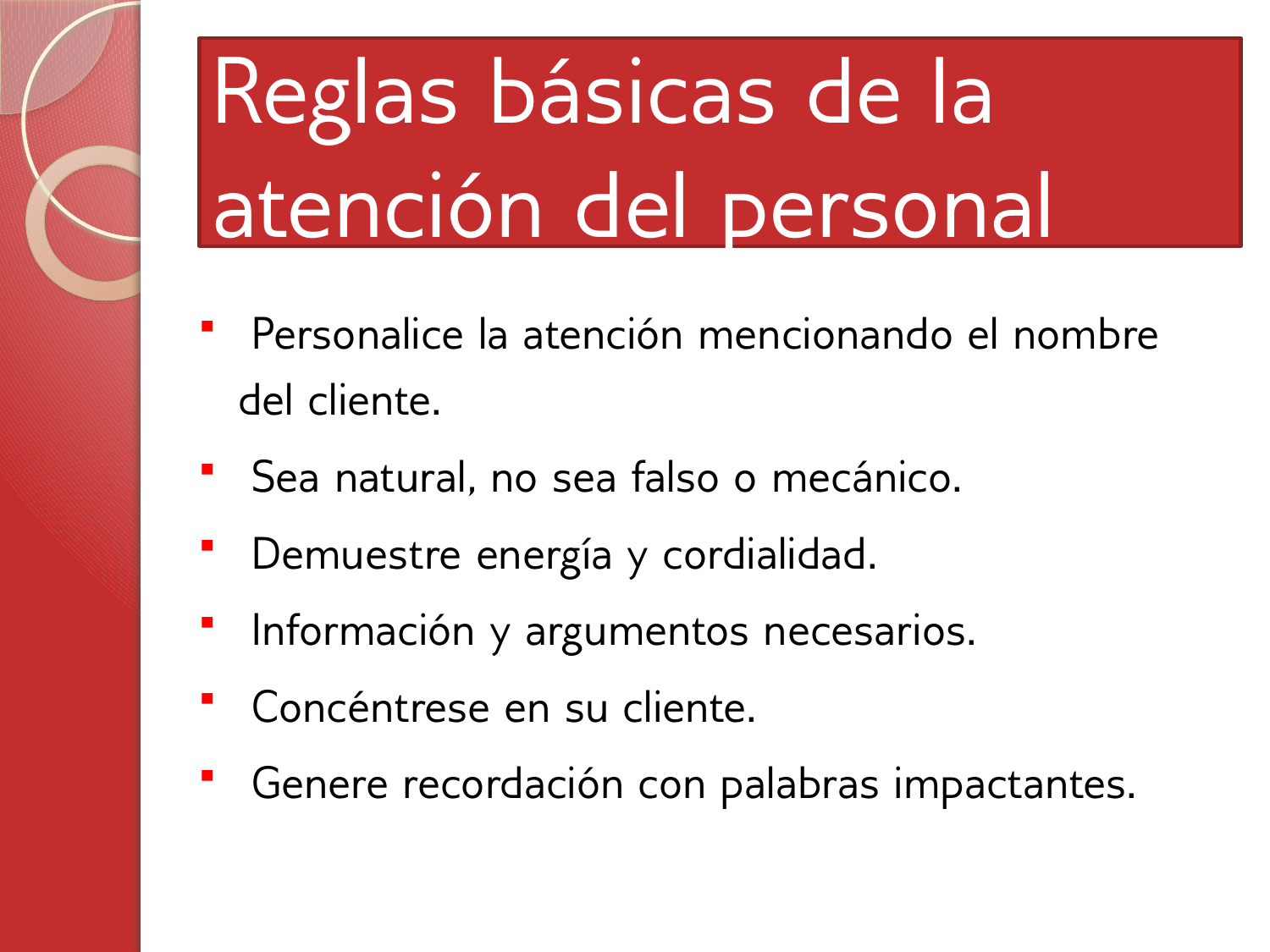

# Reglas básicas de la atención del personal
 Personalice la atención mencionando el nombre del cliente.
 Sea natural, no sea falso o mecánico.
 Demuestre energía y cordialidad.
 Información y argumentos necesarios.
 Concéntrese en su cliente.
 Genere recordación con palabras impactantes.